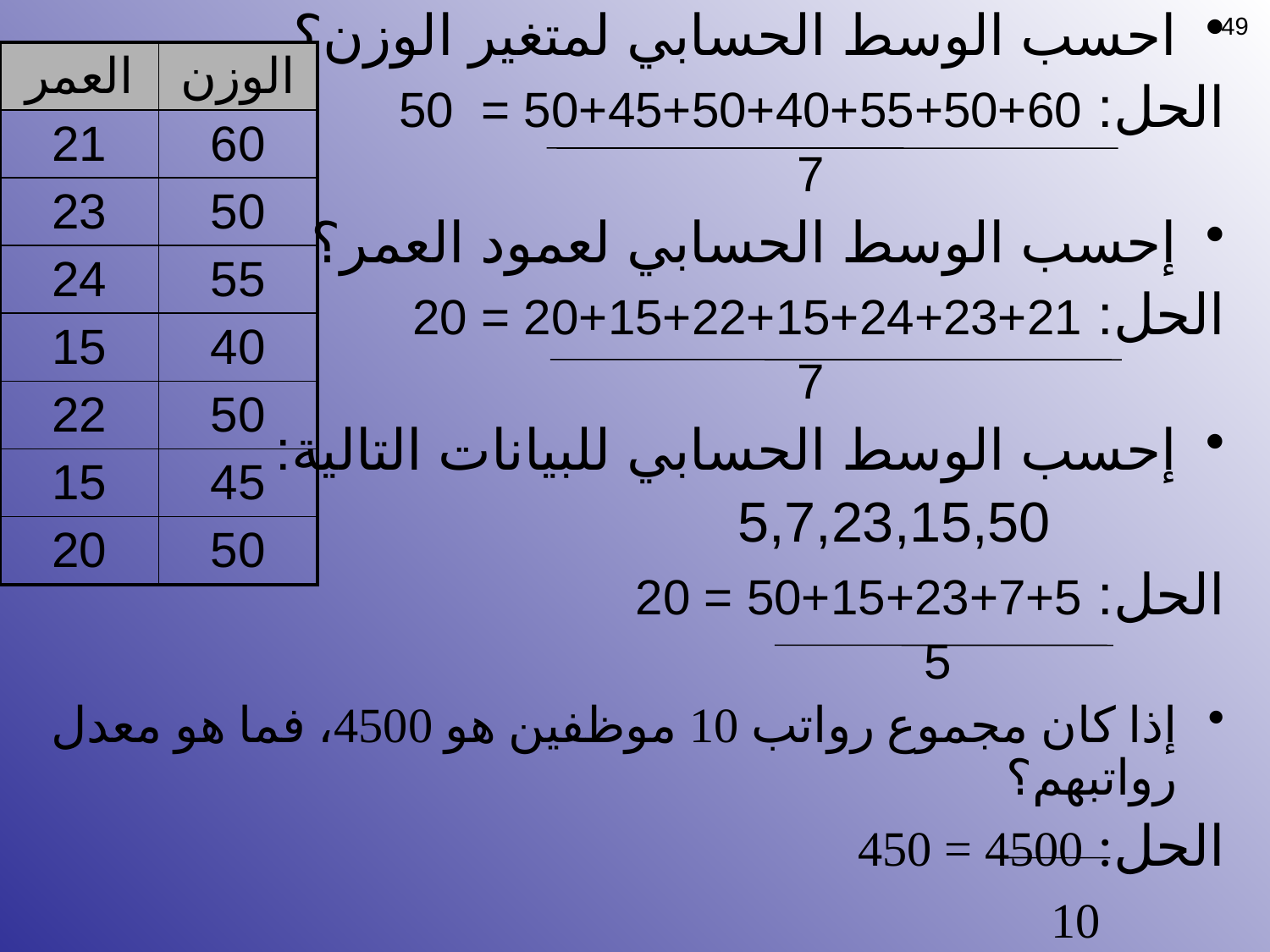

احسب الوسط الحسابي لمتغير الوزن؟
الحل: 60+50+55+40+50+45+50 =  50
				7
إحسب الوسط الحسابي لعمود العمر؟
الحل: 21+23+24+15+22+15+20 = 20
				7
إحسب الوسط الحسابي للبيانات التالية:
			5,7,23,15,50
الحل: 5+7+23+15+50 = 20
			   5
إذا كان مجموع رواتب 10 موظفين هو 4500، فما هو معدل رواتبهم؟
الحل: 4500 = 450
		  10
49
| العمر | الوزن |
| --- | --- |
| 21 | 60 |
| 23 | 50 |
| 24 | 55 |
| 15 | 40 |
| 22 | 50 |
| 15 | 45 |
| 20 | 50 |